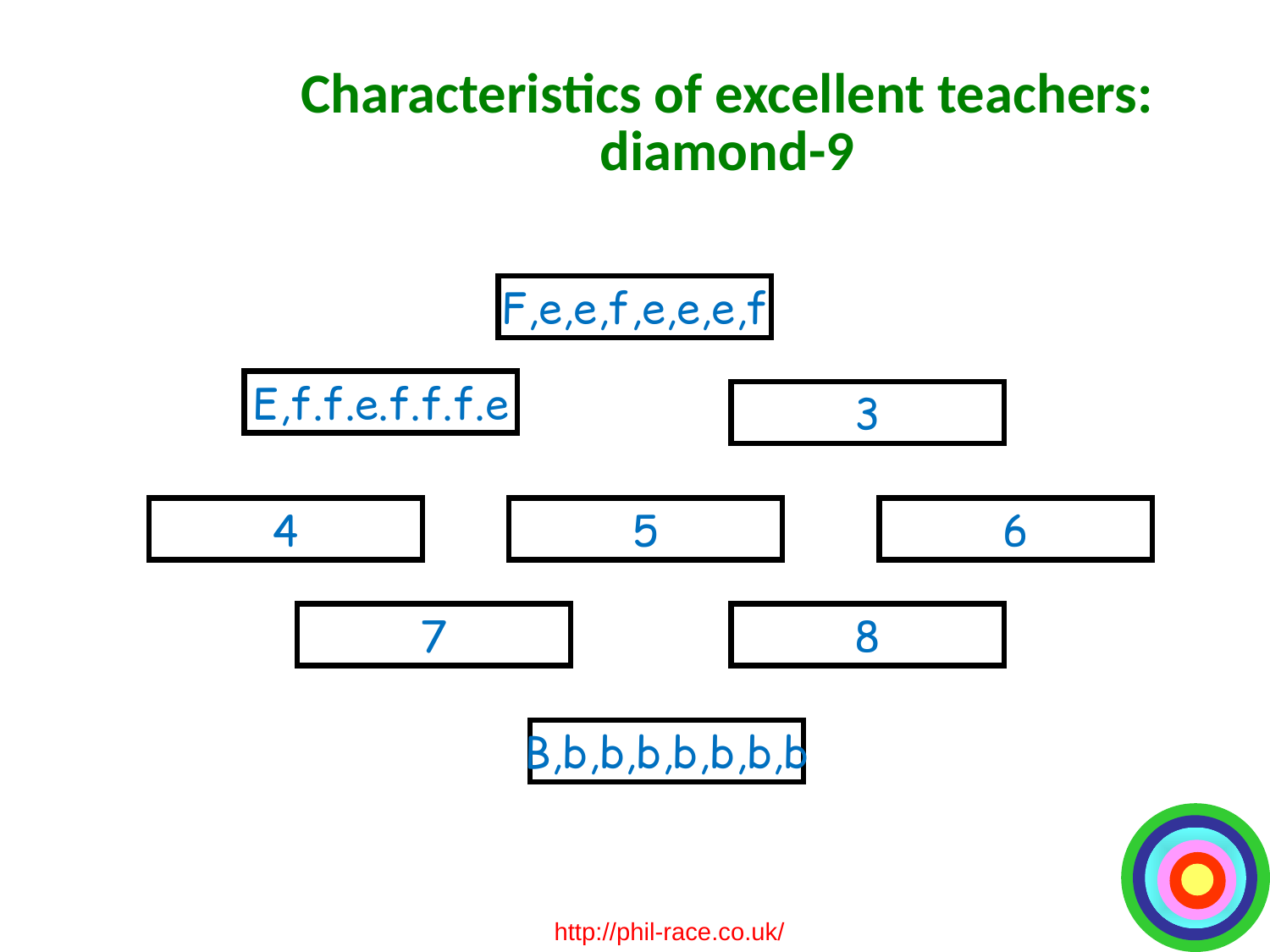

Characteristics of excellent teachers: diamond-9
F,e,e,f,e,e,e,f
E,f.f.e.f.f.f.e
3
4
5
6
7
8
B,b,b,b,b,b,b,b